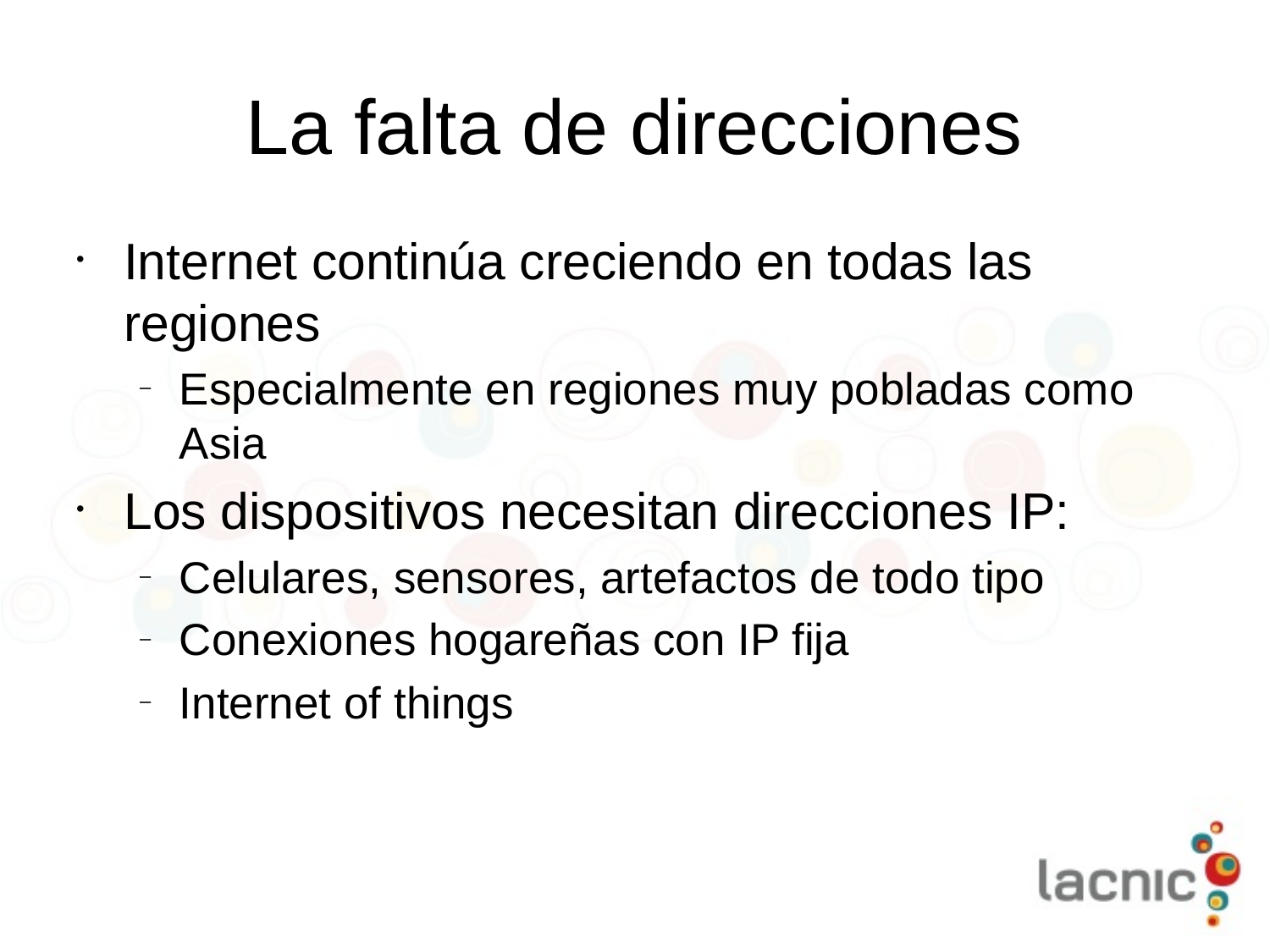

# La falta de direcciones
Internet continúa creciendo en todas las regiones
Especialmente en regiones muy pobladas como Asia
Los dispositivos necesitan direcciones IP:
Celulares, sensores, artefactos de todo tipo
Conexiones hogareñas con IP fija
Internet of things